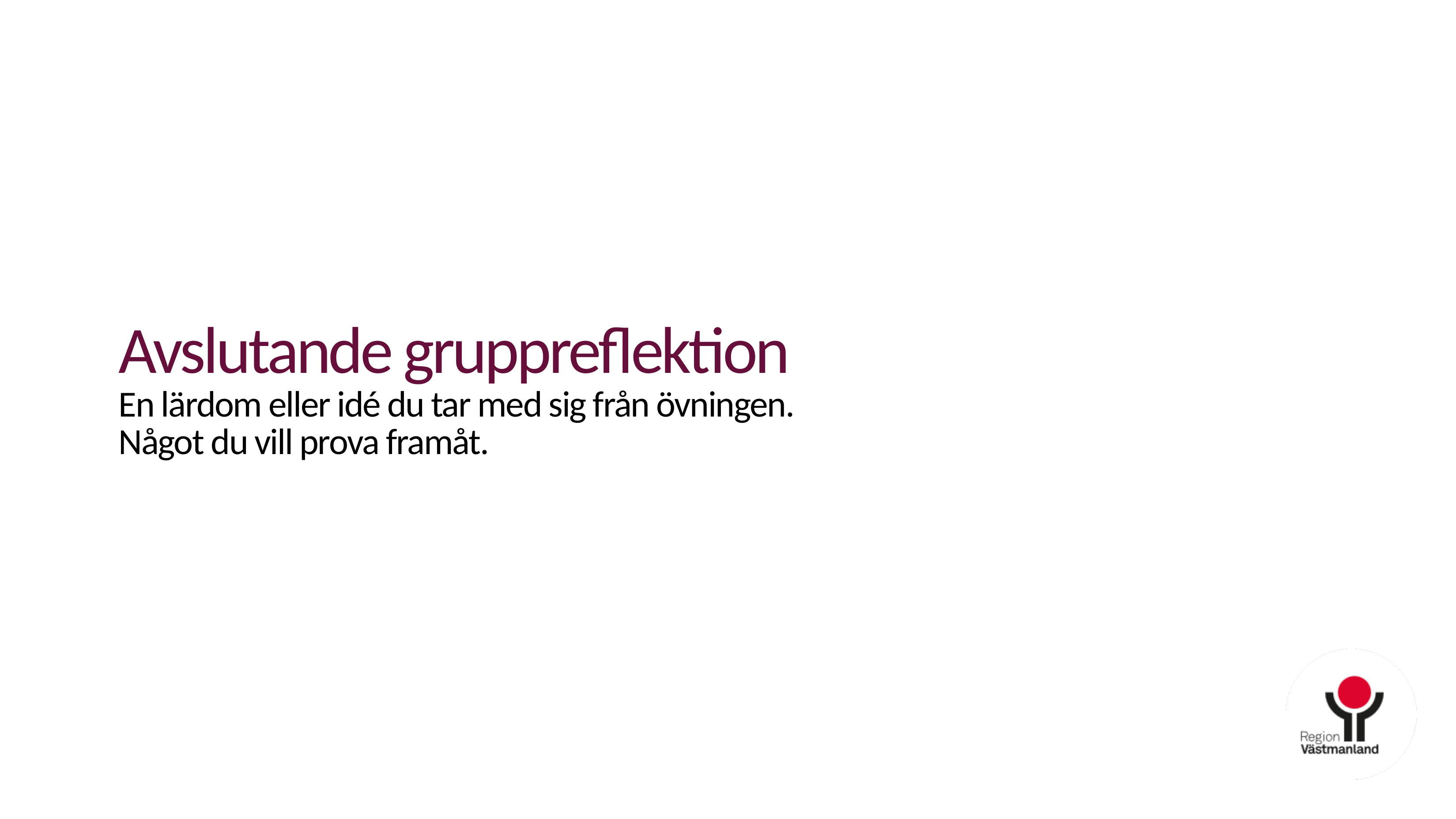

# Avslutande gruppreflektion En lärdom eller idé du tar med sig från övningen. Något du vill prova framåt.